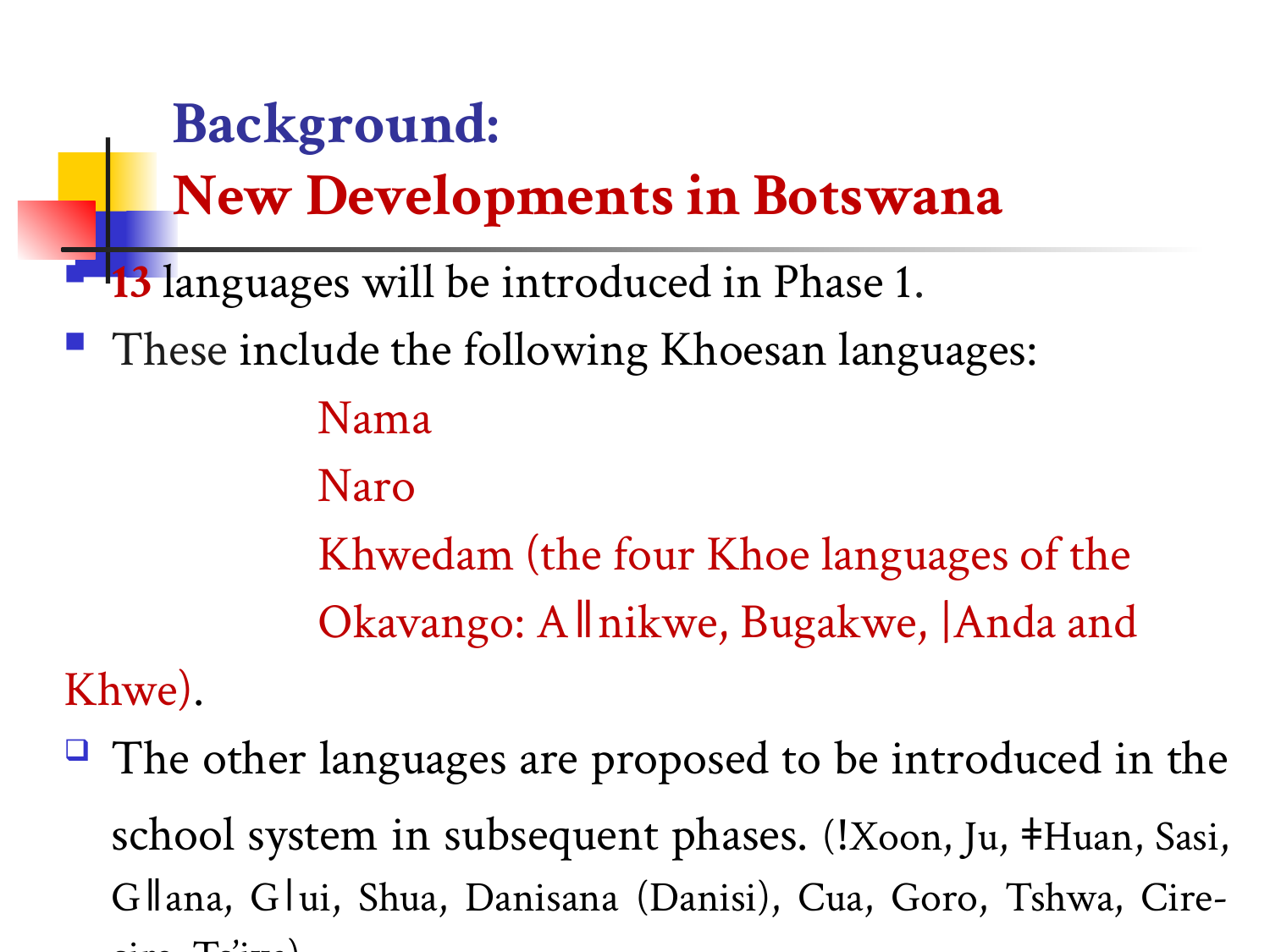

# Background: New Developments in Botswana
13 languages will be introduced in Phase 1.
These include the following Khoesan languages:
		Nama
		Naro
		Khwedam (the four Khoe languages of the
		Okavango: Aǁnikwe, Bugakwe, |Anda and Khwe).
The other languages are proposed to be introduced in the school system in subsequent phases. (ǃXoon, Ju, ǂHuan, Sasi, Gǁana, Gǀui, Shua, Danisana (Danisi), Cua, Goro, Tshwa, Cire-cire, Ts’ixa)